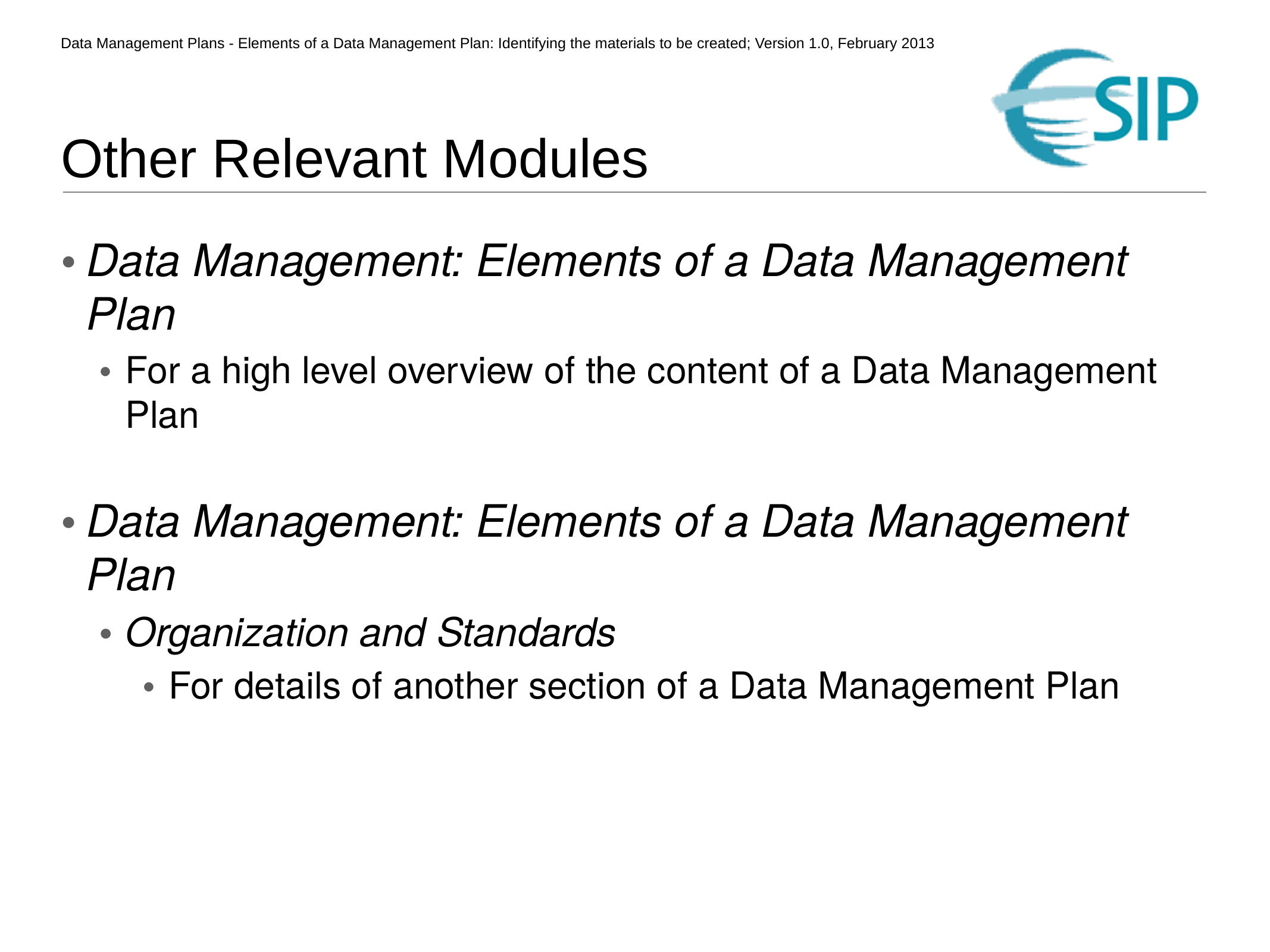

# Other Relevant Modules
Data Management: Elements of a Data Management Plan
For a high level overview of the content of a Data Management Plan

Data Management: Elements of a Data Management Plan
Organization and Standards
For details of another section of a Data Management Plan